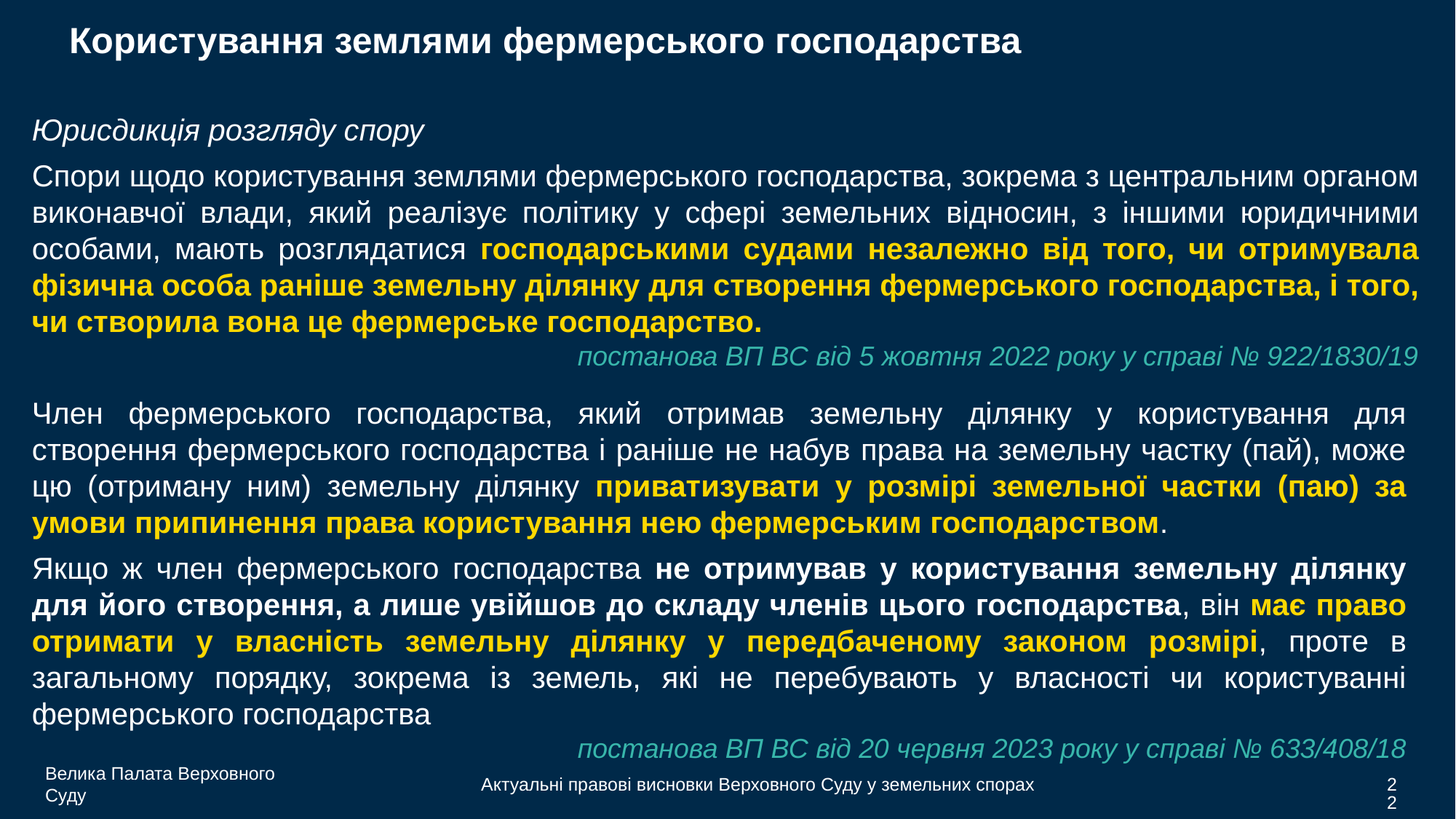

Користування землями фермерського господарства
Юрисдикція розгляду спору
Спори щодо користування землями фермерського господарства, зокрема з центральним органом виконавчої влади, який реалізує політику у сфері земельних відносин, з іншими юридичними особами, мають розглядатися господарськими судами незалежно від того, чи отримувала фізична особа раніше земельну ділянку для створення фермерського господарства, і того, чи створила вона це фермерське господарство.
					постанова ВП ВС від 5 жовтня 2022 року у справі № 922/1830/19
Член фермерського господарства, який отримав земельну ділянку у користування для створення фермерського господарства і раніше не набув права на земельну частку (пай), може цю (отриману ним) земельну ділянку приватизувати у розмірі земельної частки (паю) за умови припинення права користування нею фермерським господарством.
Якщо ж член фермерського господарства не отримував у користування земельну ділянку для його створення, а лише увійшов до складу членів цього господарства, він має право отримати у власність земельну ділянку у передбаченому законом розмірі, проте в загальному порядку, зокрема із земель, які не перебувають у власності чи користуванні фермерського господарства
					постанова ВП ВС від 20 червня 2023 року у справі № 633/408/18
Велика Палата Верховного Суду
Актуальні правові висновки Верховного Суду у земельних спорах
22